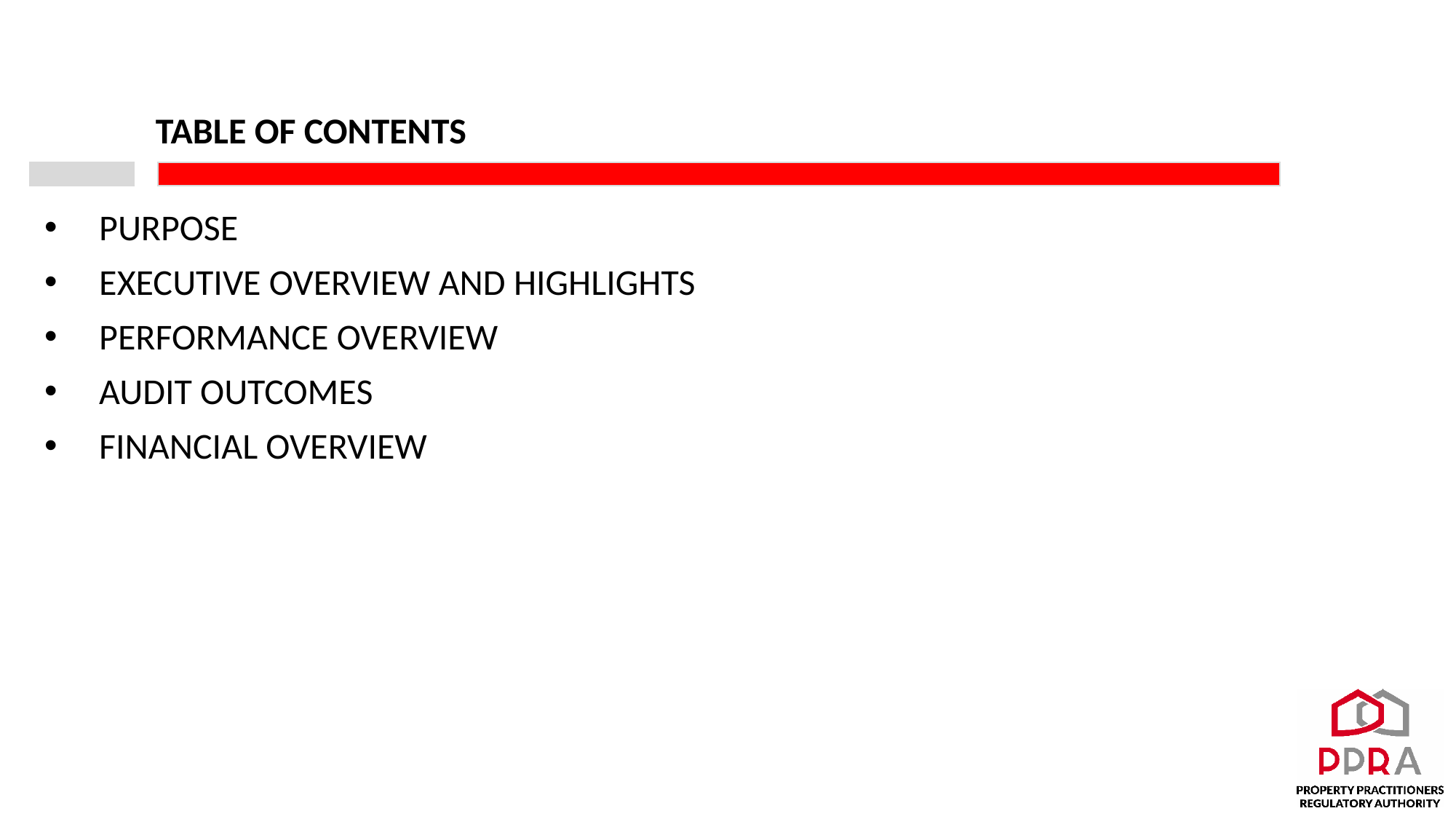

# TABLE OF CONTENTS
PURPOSE
EXECUTIVE OVERVIEW AND HIGHLIGHTS
PERFORMANCE OVERVIEW
AUDIT OUTCOMES
FINANCIAL OVERVIEW